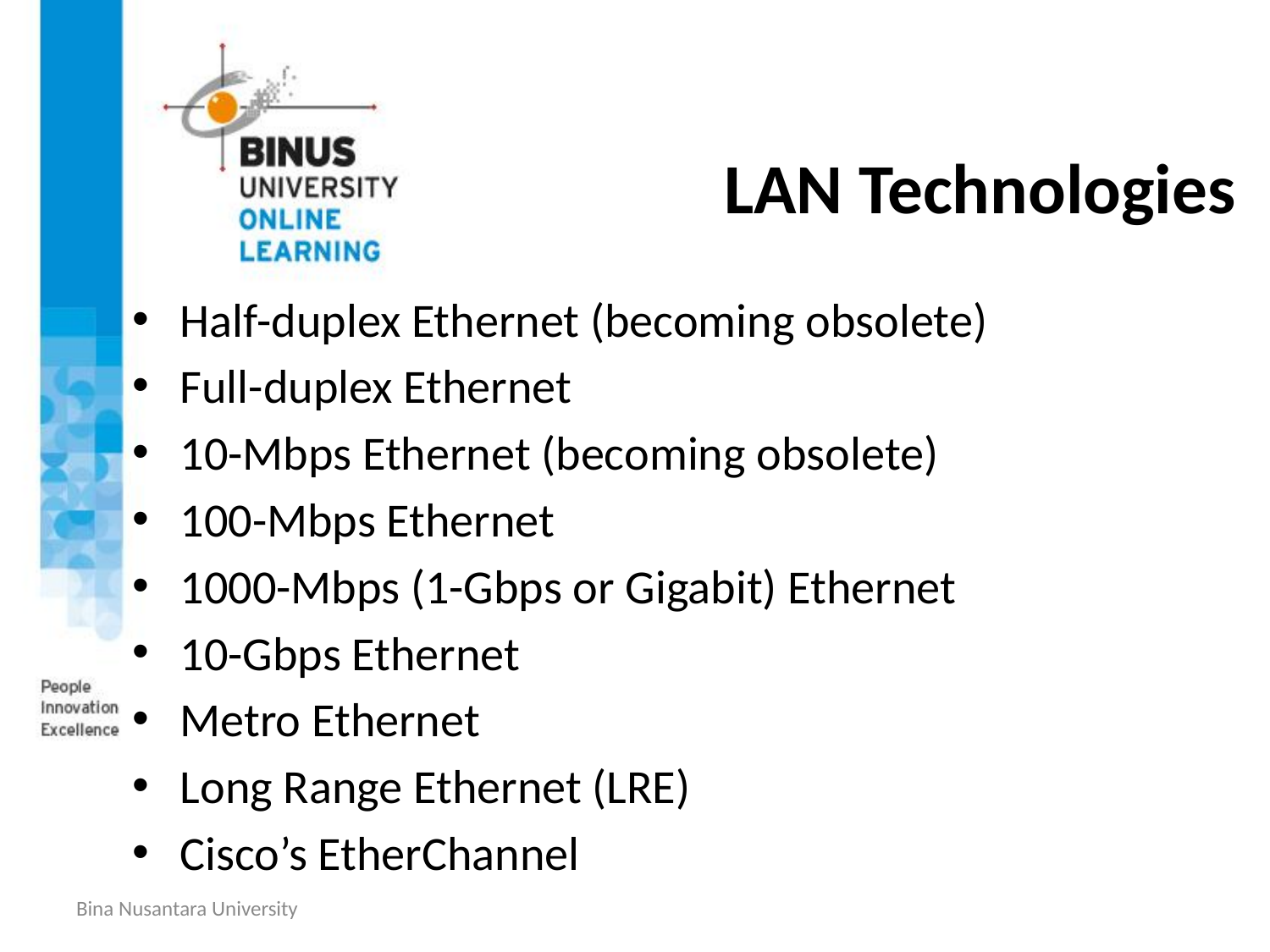

# LAN Technologies
Half-duplex Ethernet (becoming obsolete)
Full-duplex Ethernet
10-Mbps Ethernet (becoming obsolete)
100-Mbps Ethernet
1000-Mbps (1-Gbps or Gigabit) Ethernet
10-Gbps Ethernet
Metro Ethernet
Long Range Ethernet (LRE)
Cisco’s EtherChannel
Bina Nusantara University